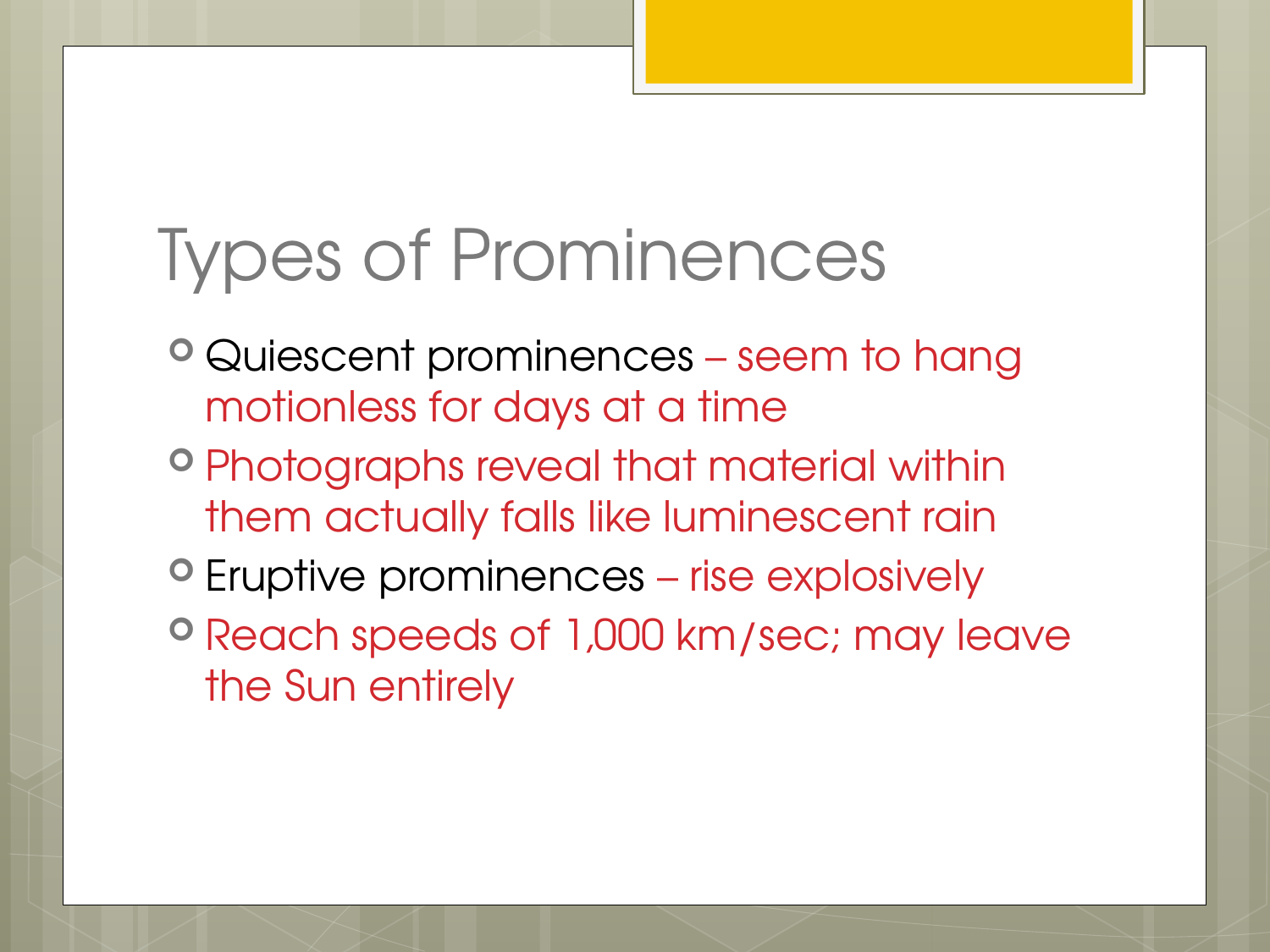

# Types of Prominences
Quiescent prominences – seem to hang motionless for days at a time
Photographs reveal that material within them actually falls like luminescent rain
Eruptive prominences – rise explosively
Reach speeds of 1,000 km/sec; may leave the Sun entirely